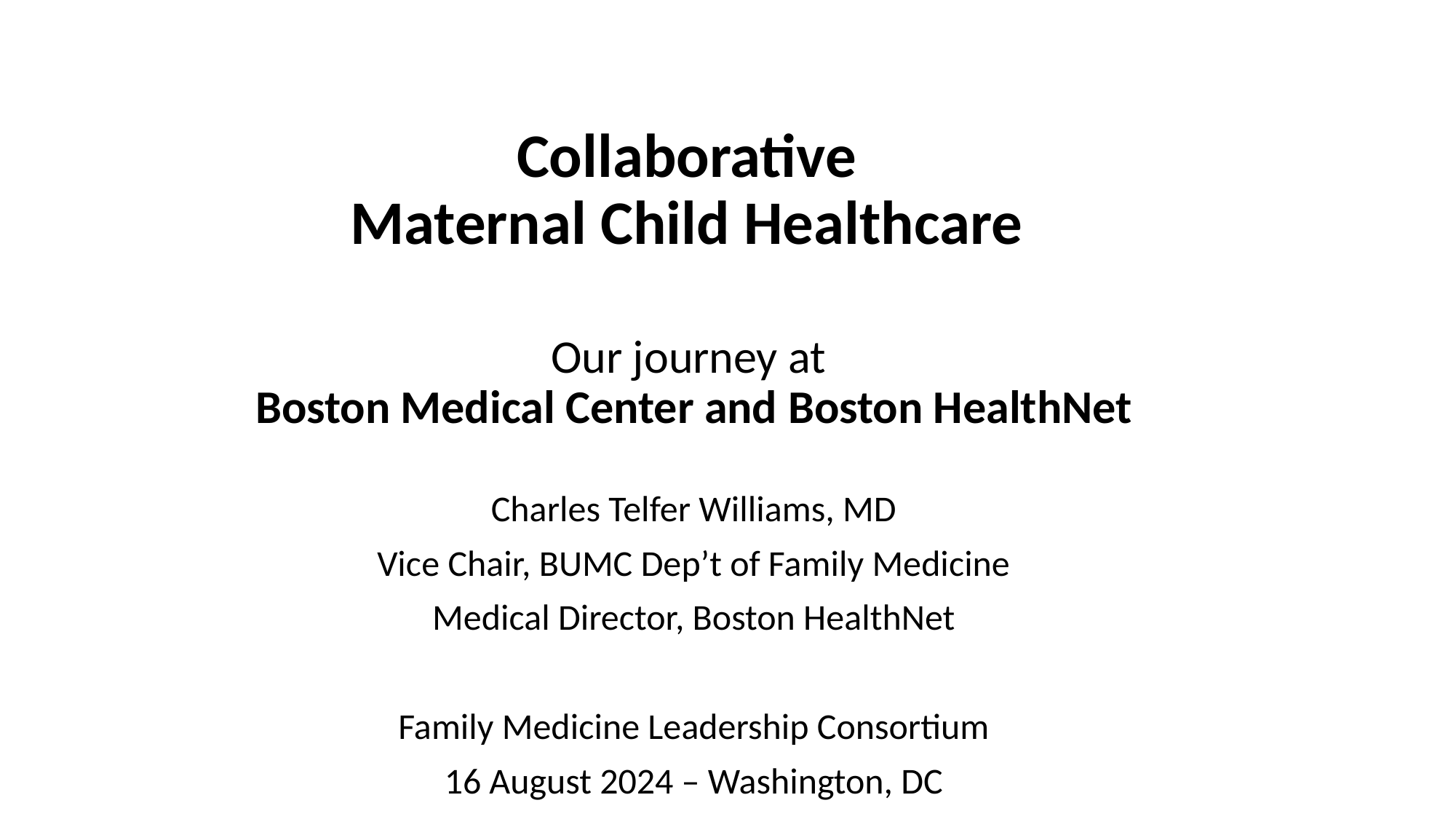

# Collaborative Maternal Child Healthcare Our journey at Boston Medical Center and Boston HealthNet
Charles Telfer Williams, MD
Vice Chair, BUMC Dep’t of Family Medicine
Medical Director, Boston HealthNet

Family Medicine Leadership Consortium
16 August 2024 – Washington, DC